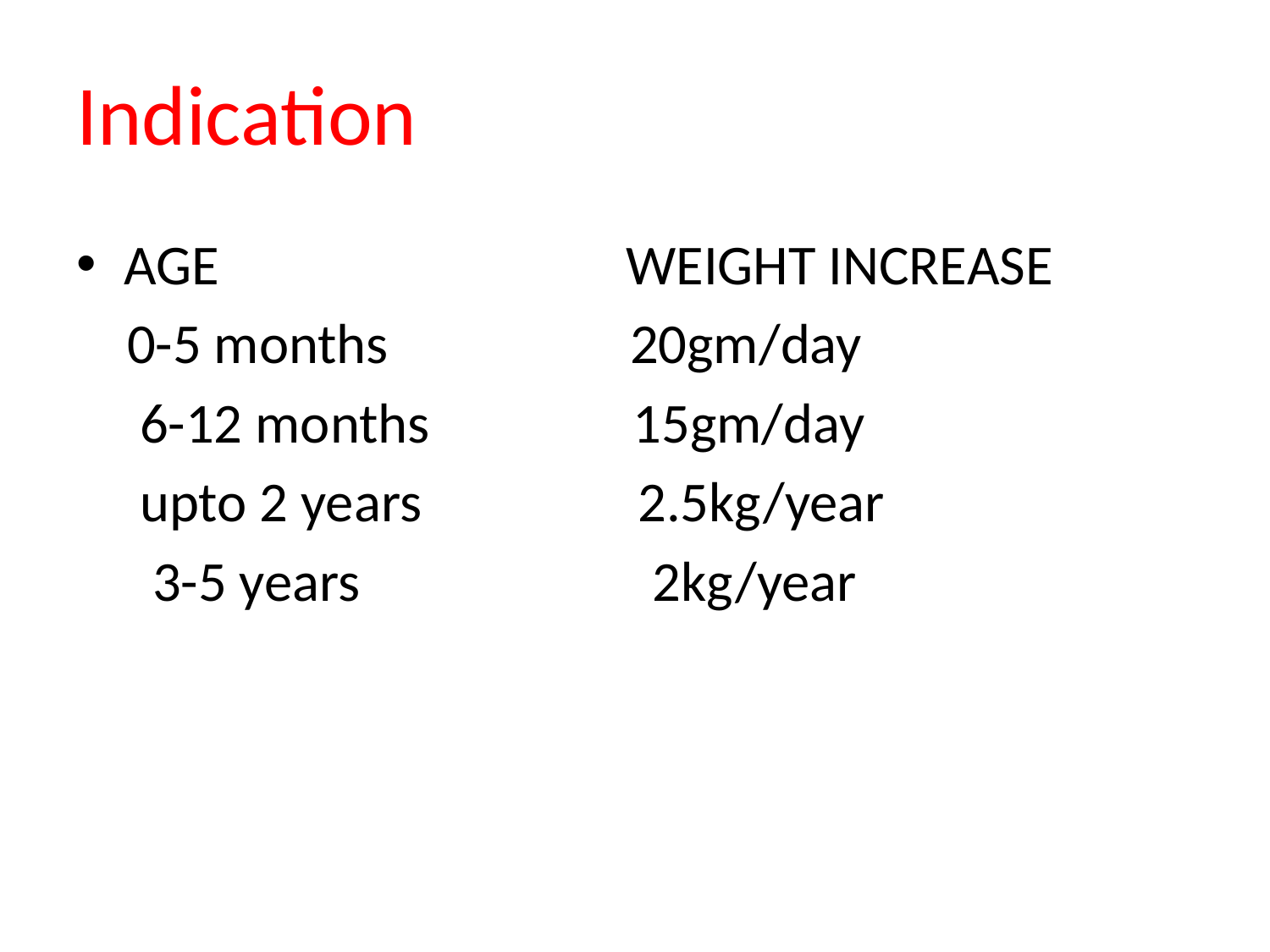

# Indication
AGE                                WEIGHT INCREASE
    0-5 months                   20gm/day
     6-12 months                15gm/day
     upto 2 years                 2.5kg/year
      3-5 years                       2kg/year